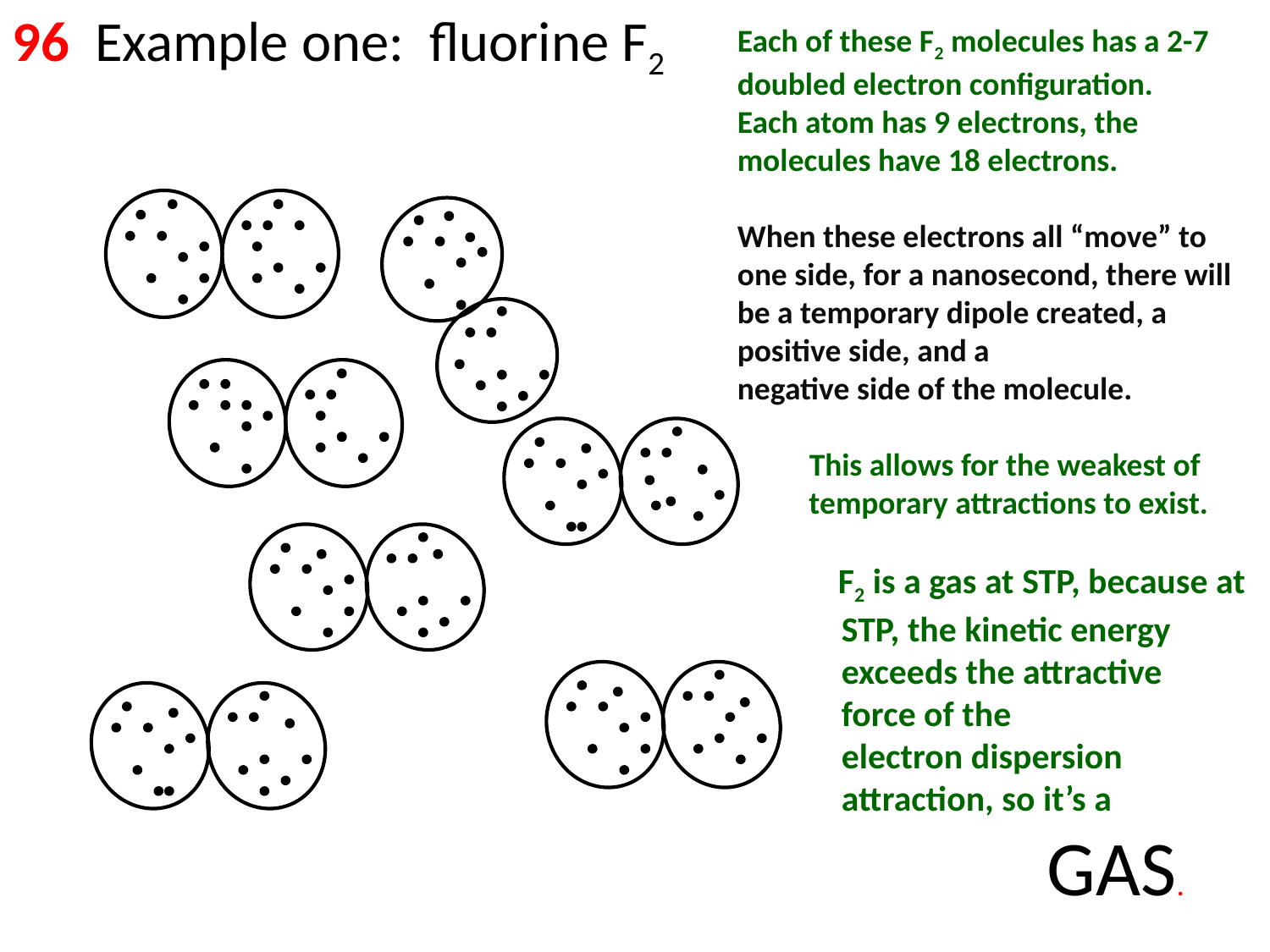

96  Example one:  fluorine F2

Each of these F2 molecules has a 2-7 doubled electron configuration.
Each atom has 9 electrons, the molecules have 18 electrons.

When these electrons all “move” to one side, for a nanosecond, there will be a temporary dipole created, a  positive side, and a
negative side of the molecule.

          This allows for the weakest of
          temporary attractions to exist.

              F2 is a gas at STP, because at
             STP, the kinetic energy
             exceeds the attractive
             force of the
             electron dispersion
             attraction, so it’s a
                                           GAS.